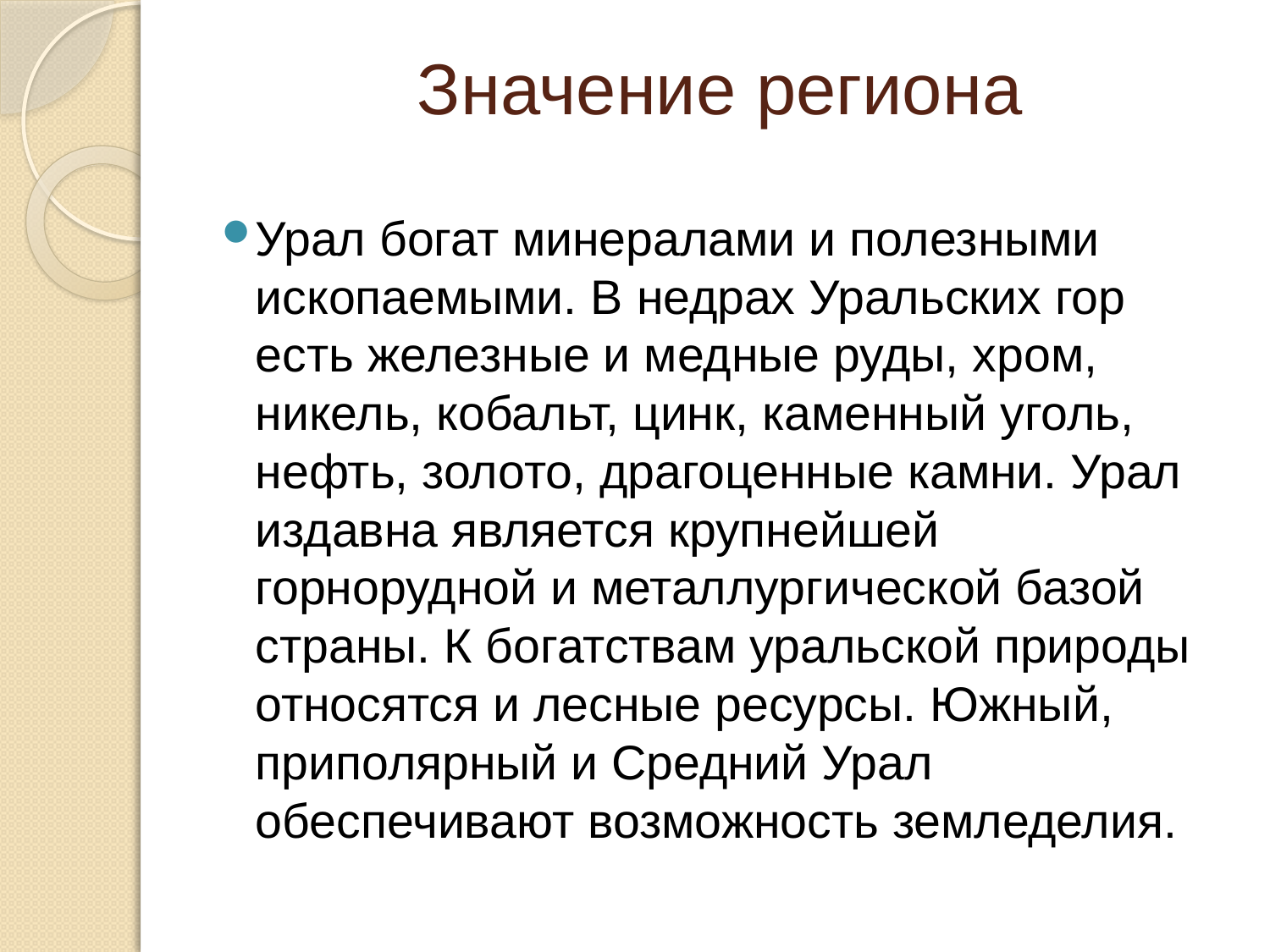

# Значение региона
Урал богат минералами и полезными ископаемыми. В недрах Уральских гор есть железные и медные руды, хром, никель, кобальт, цинк, каменный уголь, нефть, золото, драгоценные камни. Урал издавна является крупнейшей горнорудной и металлургической базой страны. К богатствам уральской природы относятся и лесные ресурсы. Южный, приполярный и Средний Урал обеспечивают возможность земледелия.